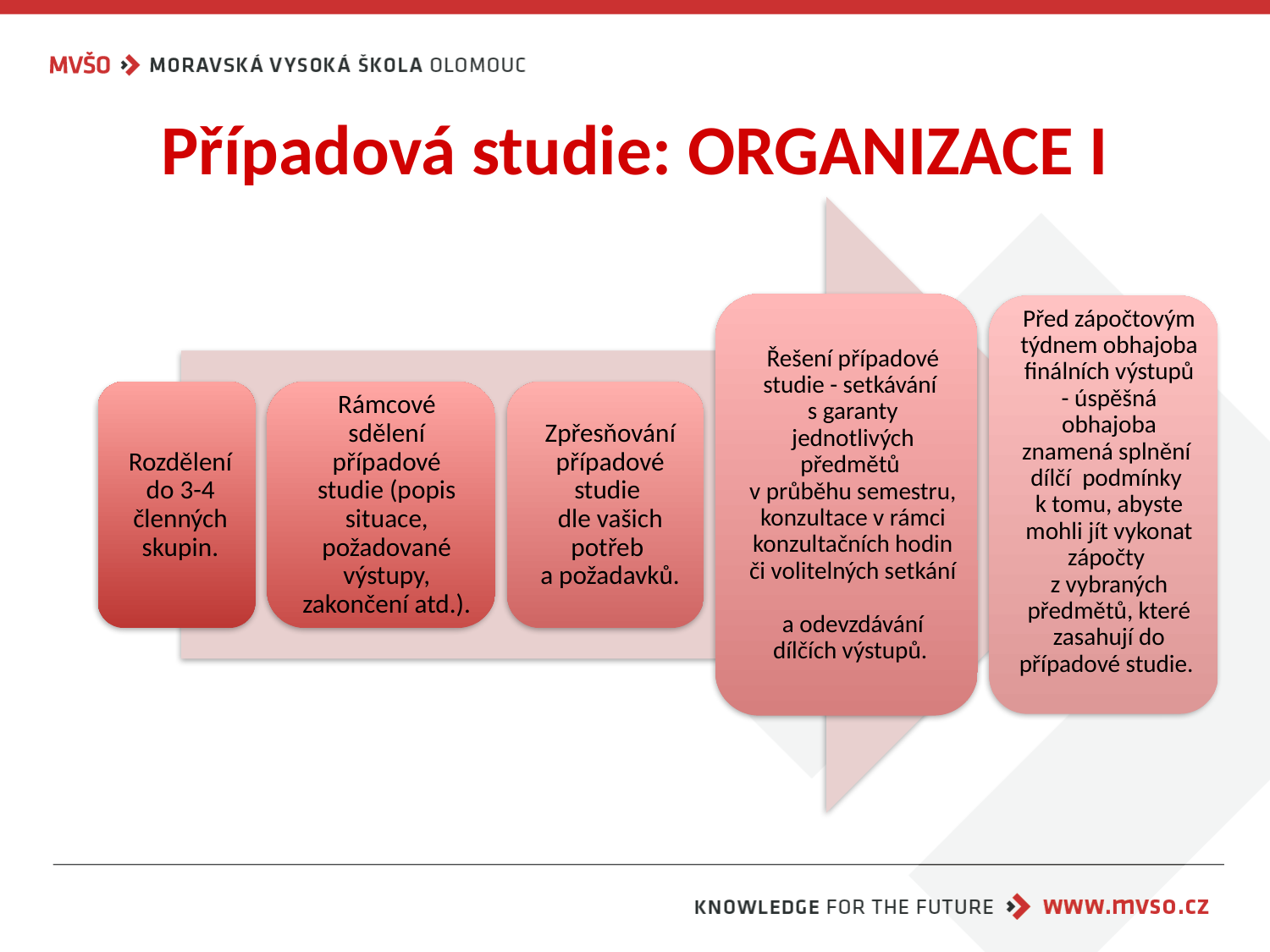

# Případová studie: ORGANIZACE I
Rozdělení do 3-4 členných skupin.
Rámcové sdělení případové studie (popis situace, požadované výstupy, zakončení atd.).
Zpřesňování případové studie
dle vašich potřeb
a požadavků.
Řešení případové studie - setkávání
s garanty jednotlivých předmětů
v průběhu semestru, konzultace v rámci konzultačních hodin či volitelných setkání
a odevzdávání dílčích výstupů.
Před zápočtovým týdnem obhajoba finálních výstupů - úspěšná obhajoba znamená splnění  dílčí  podmínky
k tomu, abyste mohli jít vykonat zápočty
z vybraných předmětů, které zasahují do případové studie.